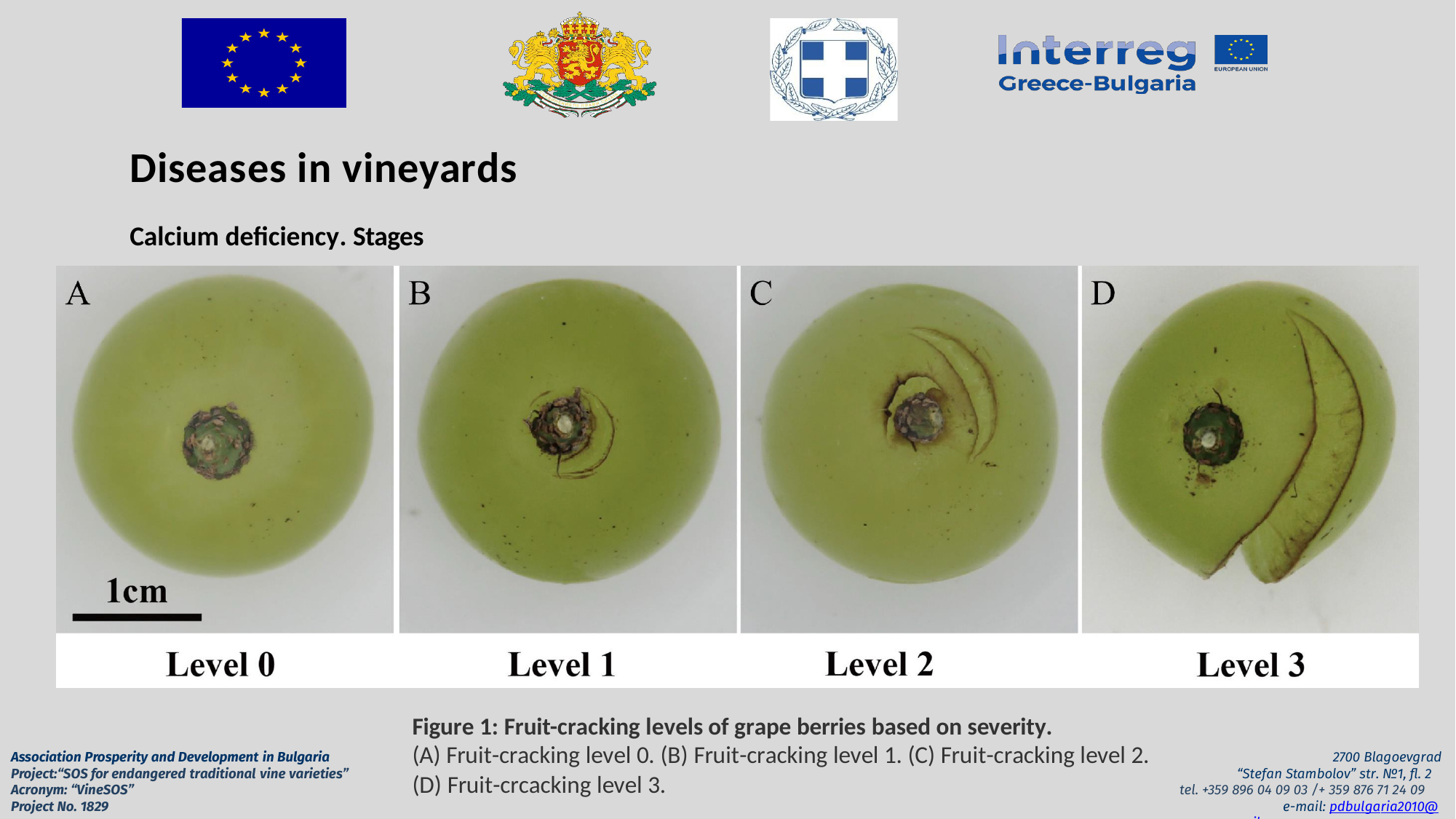

Diseases in vineyards
Calcium deficiency. Stages

Figure 1: Fruit-cracking levels of grape berries based on severity.
(A) Fruit-cracking level 0. (B) Fruit-cracking level 1. (C) Fruit-cracking level 2.
Association Prosperity and Development in Bulgaria
2700 Blagoevgrad
Project:“SOS for endangered traditional vine varieties”
Acronym: “VineSOS”
Project No. 1829
“Stefan Stambolov” str. №1, fl. 2 tel. +359 896 04 09 03 /+ 359 876 71 24 09
e-mail: pdbulgaria2010@gmail.com
(D) Fruit-crcacking level 3.